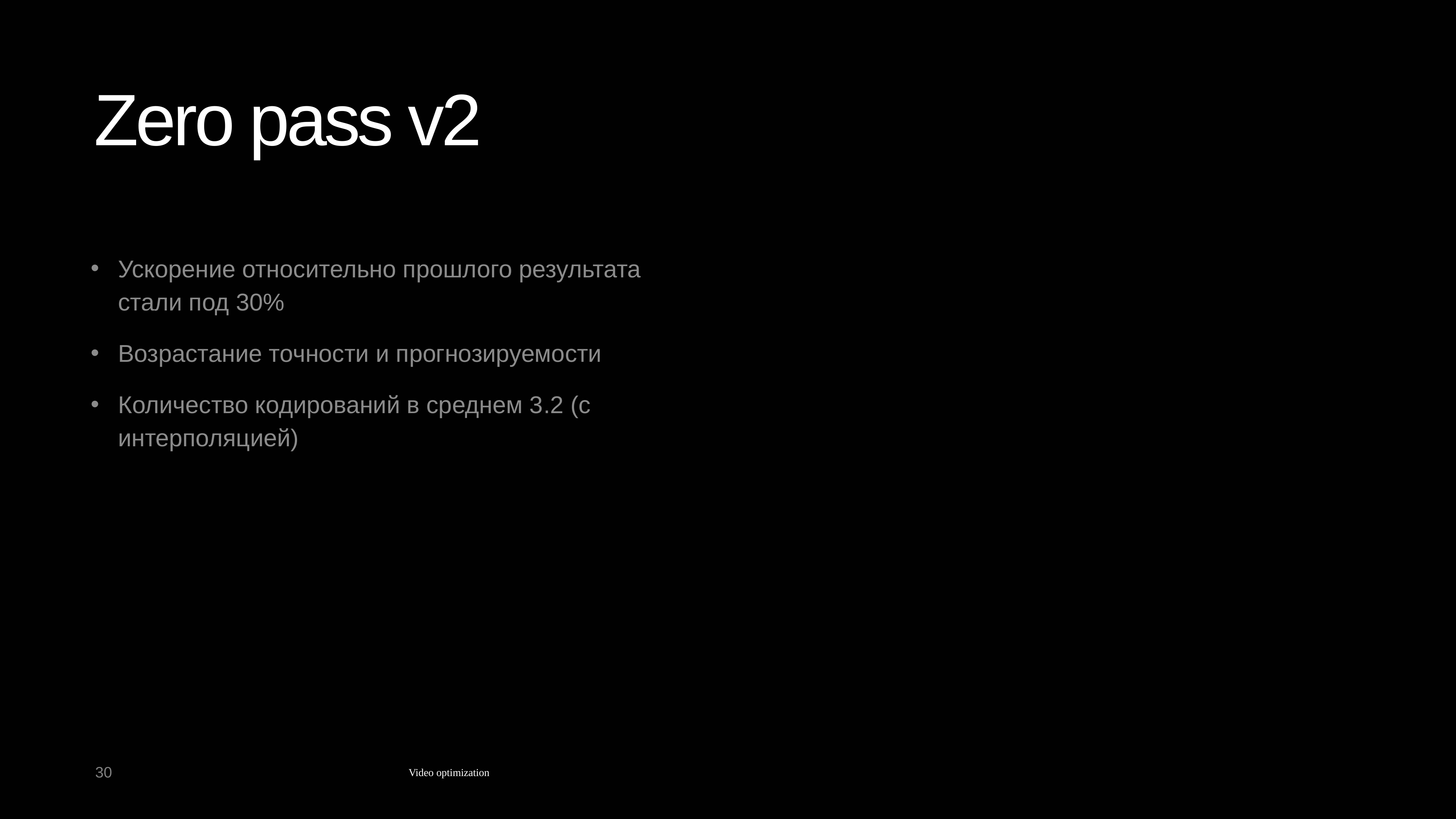

# Zero pass v2
Ускорение относительно прошлого результата стали под 30%
Возрастание точности и прогнозируемости
Количество кодирований в среднем 3.2 (с интерполяцией)

30
Video optimization